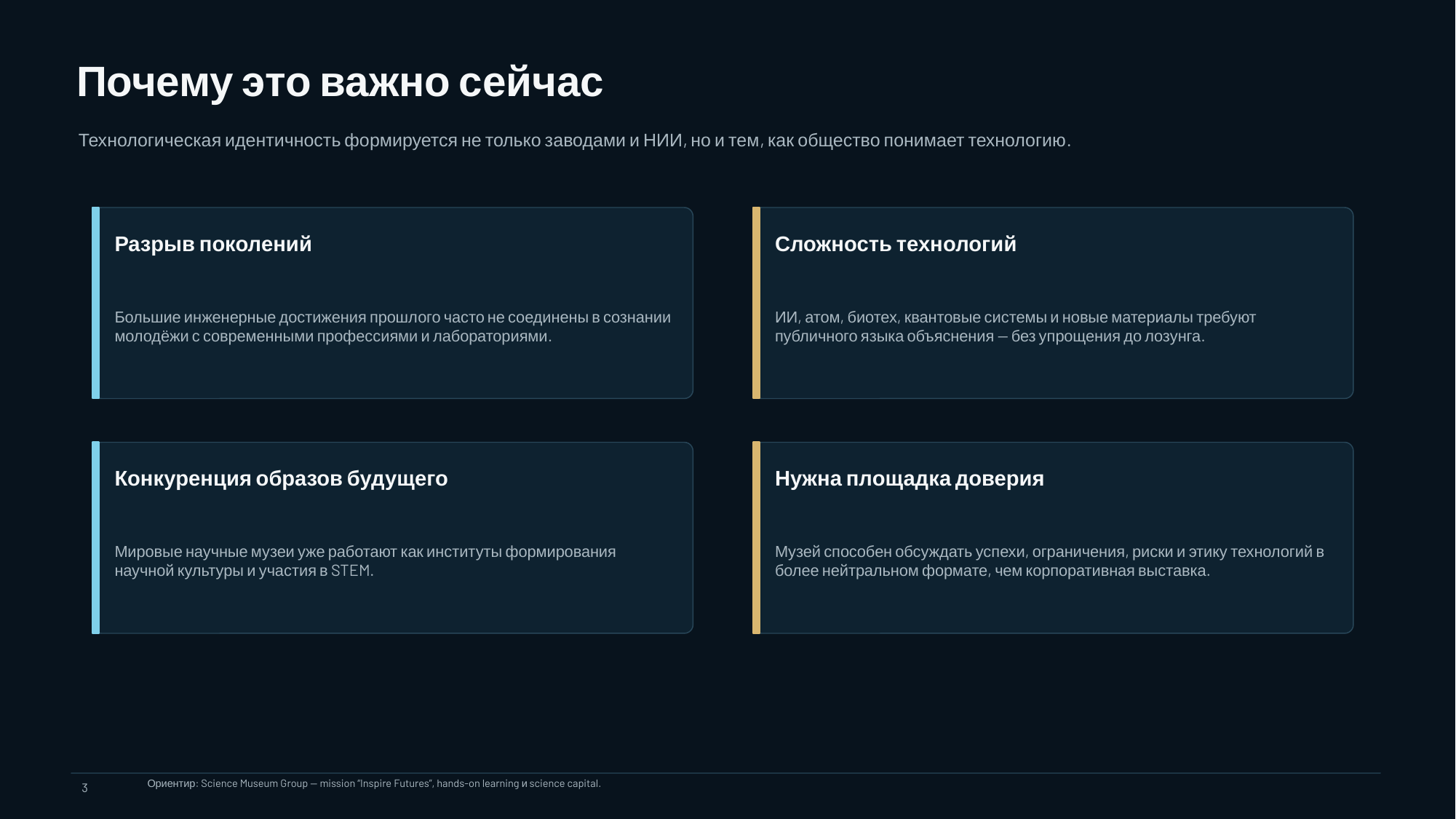

Почему это важно сейчас
Технологическая идентичность формируется не только заводами и НИИ, но и тем, как общество понимает технологию.

Разрыв поколений
Сложность технологий
Большие инженерные достижения прошлого часто не соединены в сознании молодёжи с современными профессиями и лабораториями.
ИИ, атом, биотех, квантовые системы и новые материалы требуют публичного языка объяснения — без упрощения до лозунга.

Конкуренция образов будущего
Нужна площадка доверия
Мировые научные музеи уже работают как институты формирования научной культуры и участия в STEM.
Музей способен обсуждать успехи, ограничения, риски и этику технологий в более нейтральном формате, чем корпоративная выставка.
Ориентир: Science Museum Group — mission “Inspire Futures”, hands-on learning и science capital.
3